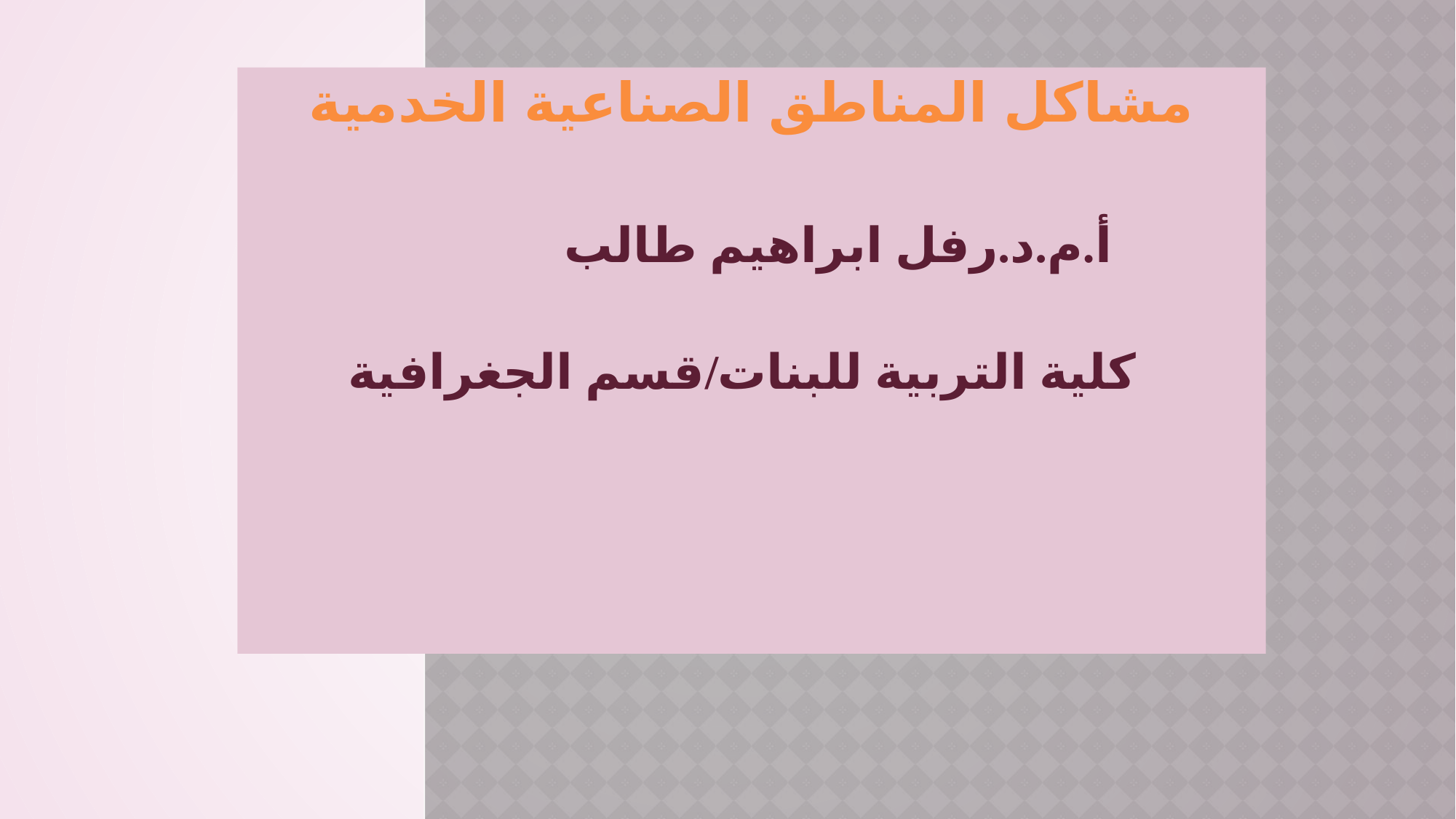

مشاكل المناطق الصناعية الخدمية
         أ.م.د.رفل ابراهيم طالب
  كلية التربية للبنات/قسم الجغرافية